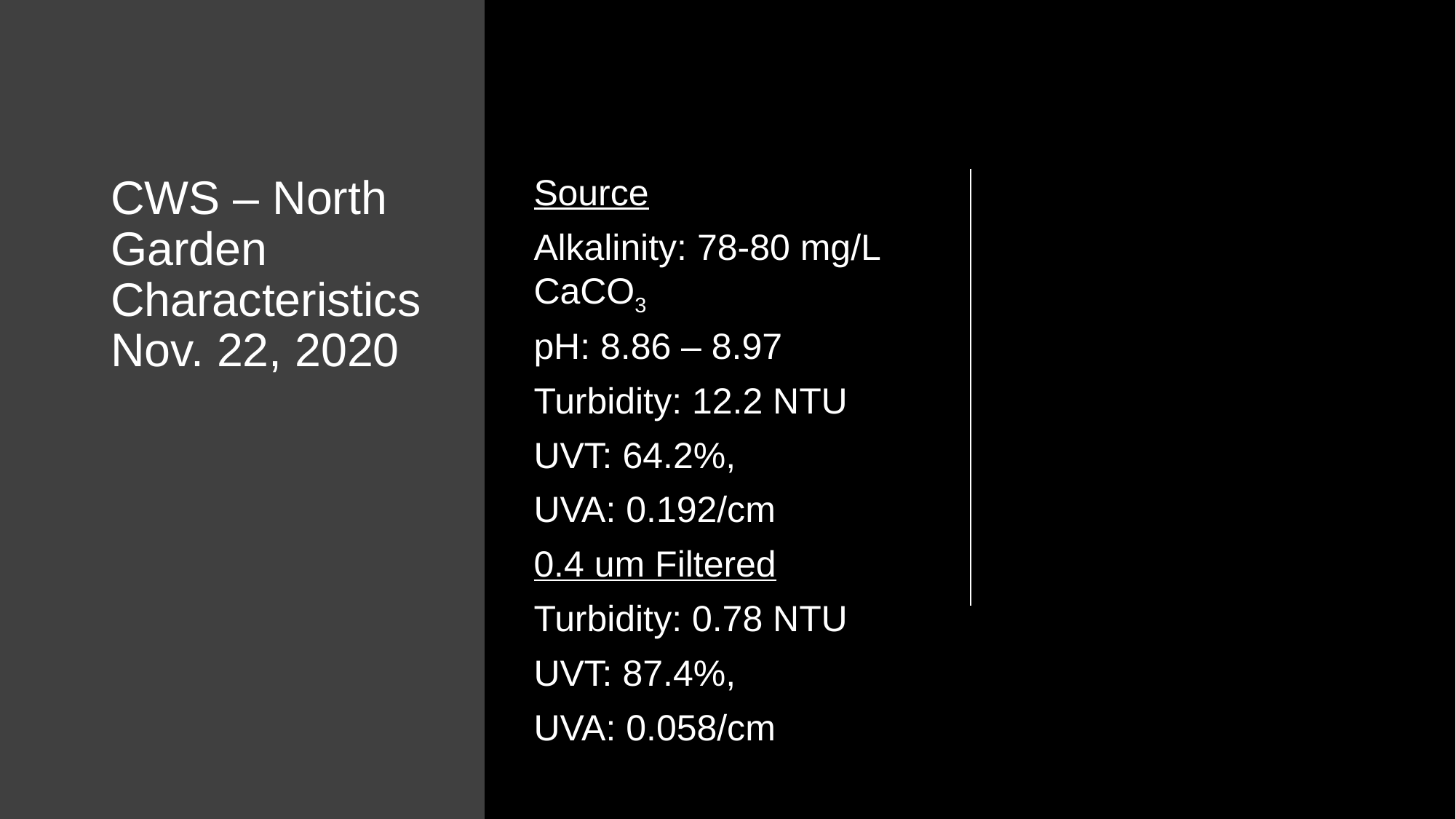

# CWS – North Garden Characteristics Nov. 22, 2020
Source
Alkalinity: 78-80 mg/L CaCO3
pH: 8.86 – 8.97
Turbidity: 12.2 NTU
UVT: 64.2%,
UVA: 0.192/cm
0.4 um Filtered
Turbidity: 0.78 NTU
UVT: 87.4%,
UVA: 0.058/cm